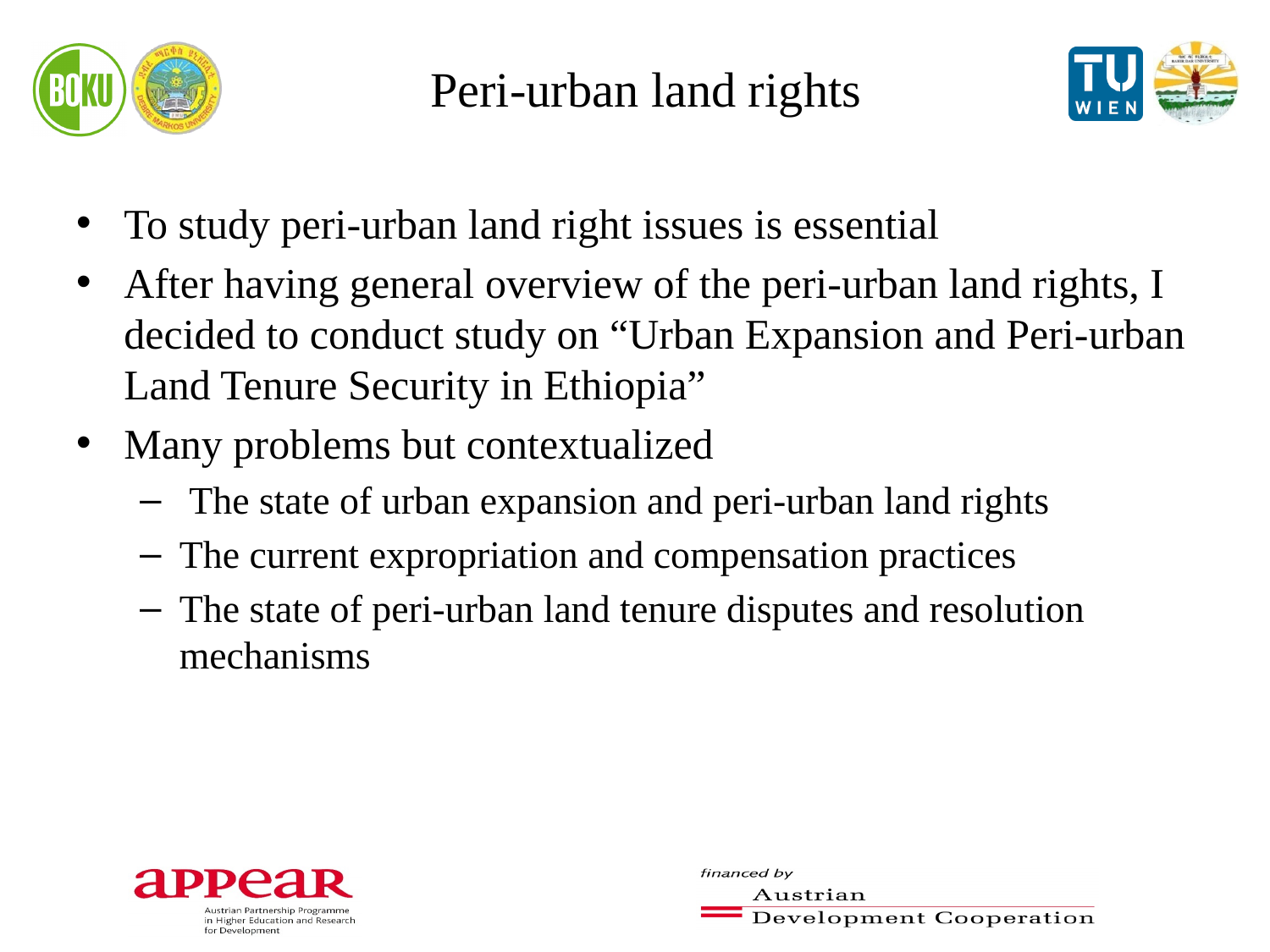

# Peri-urban land rights
To study peri-urban land right issues is essential
After having general overview of the peri-urban land rights, I decided to conduct study on “Urban Expansion and Peri-urban Land Tenure Security in Ethiopia”
Many problems but contextualized
 The state of urban expansion and peri-urban land rights
The current expropriation and compensation practices
The state of peri-urban land tenure disputes and resolution mechanisms